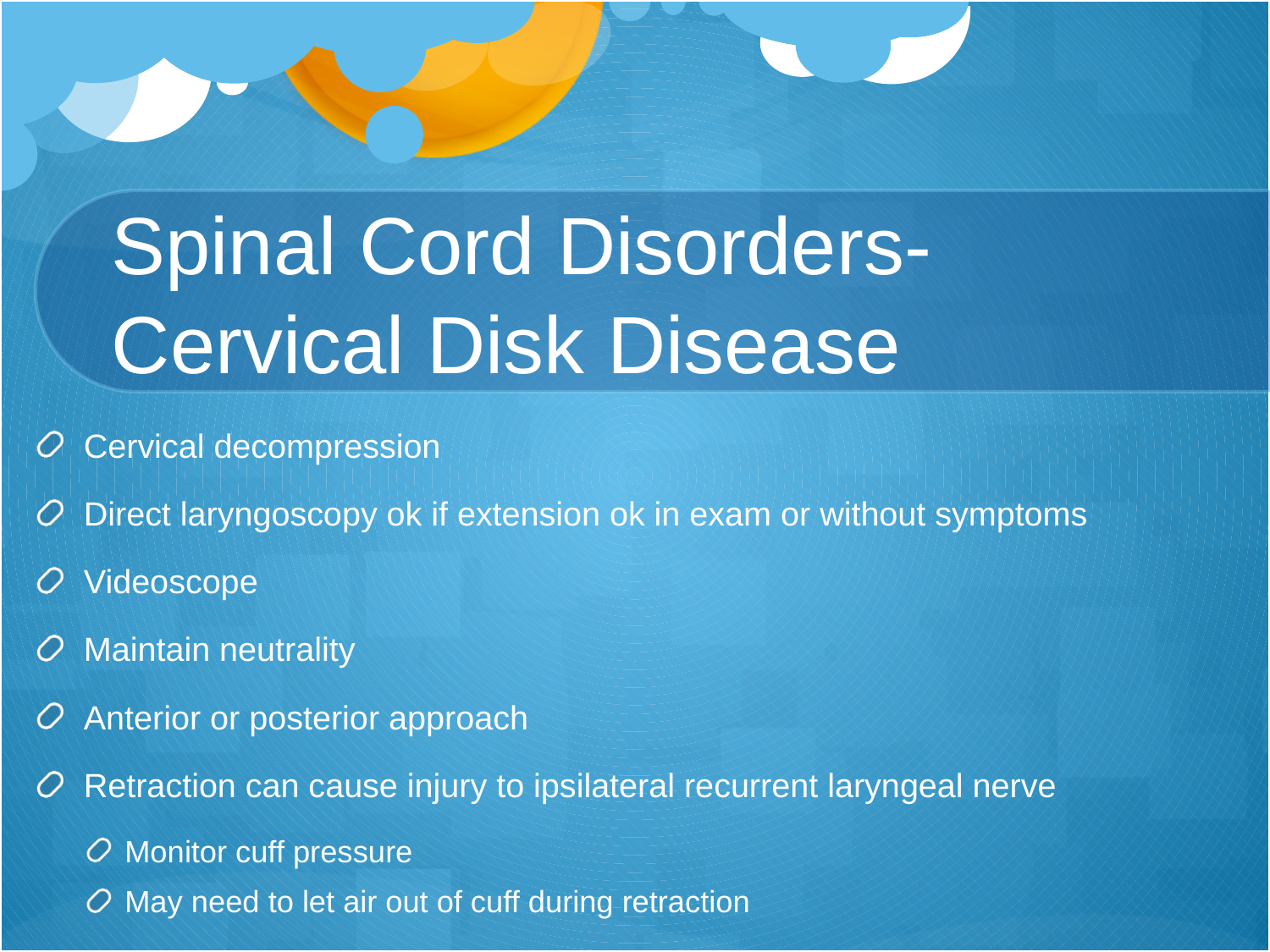

# Spinal Cord Disorders-Cervical Disk Disease
Cervical decompression
Direct laryngoscopy ok if extension ok in exam or without symptoms
Videoscope
Maintain neutrality
Anterior or posterior approach
Retraction can cause injury to ipsilateral recurrent laryngeal nerve
Monitor cuff pressure
May need to let air out of cuff during retraction